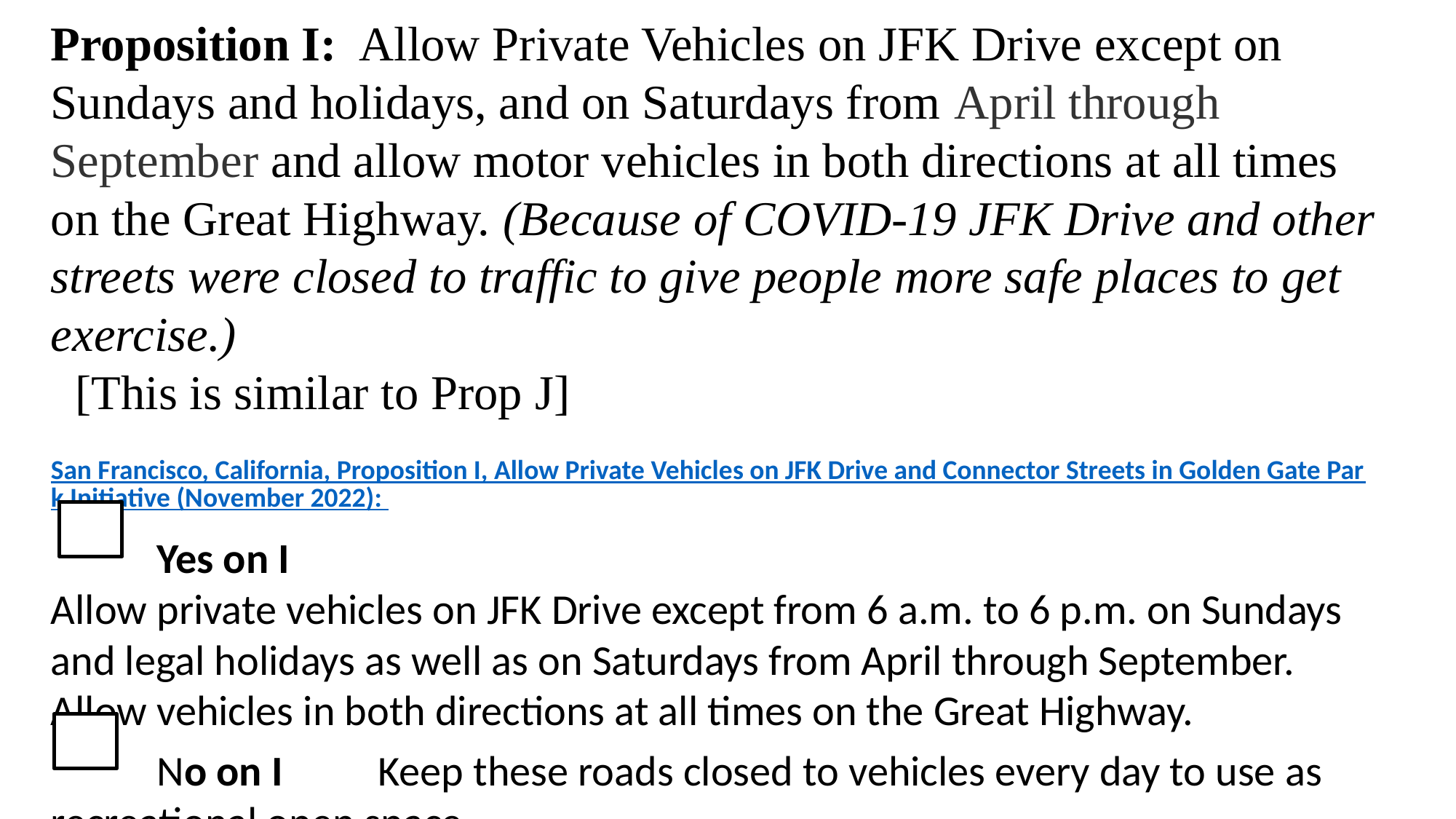

Proposition I:  Allow Private Vehicles on JFK Drive except on Sundays and holidays, and on Saturdays from April through September and allow motor vehicles in both directions at all times on the Great Highway. (Because of COVID-19 JFK Drive and other streets were closed to traffic to give people more safe places to get exercise.)
  [This is similar to Prop J]
  San Francisco, California, Proposition I, Allow Private Vehicles on JFK Drive and Connector Streets in Golden Gate Park Initiative (November 2022):

           Yes on I
Allow private vehicles on JFK Drive except from 6 a.m. to 6 p.m. on Sundays and legal holidays as well as on Saturdays from April through September.
Allow vehicles in both directions at all times on the Great Highway.

           No on I   	Keep these roads closed to vehicles every day to use as recreational open space.
l
l